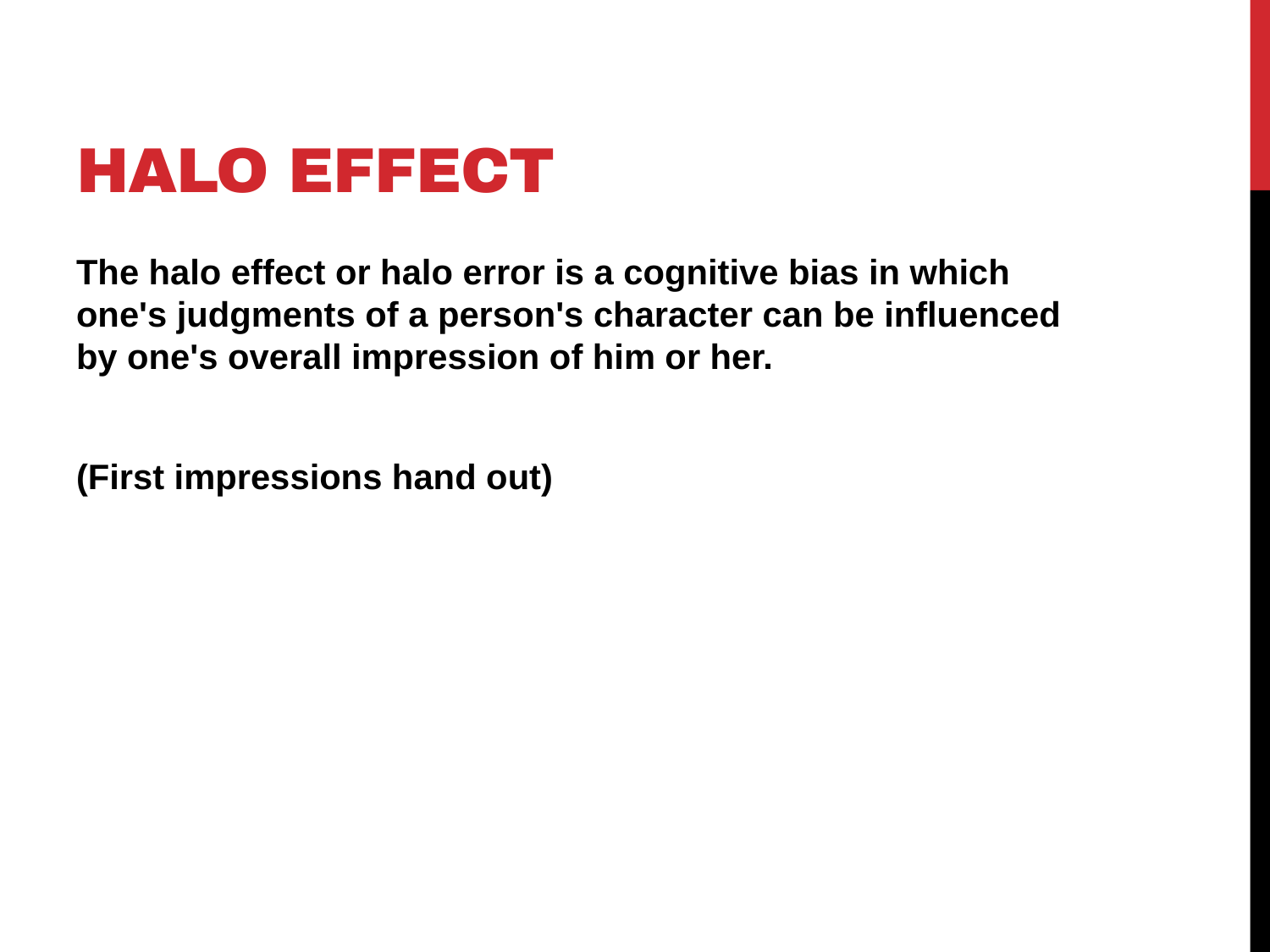

# Halo effect
The halo effect or halo error is a cognitive bias in which one's judgments of a person's character can be influenced by one's overall impression of him or her.

(First impressions hand out)